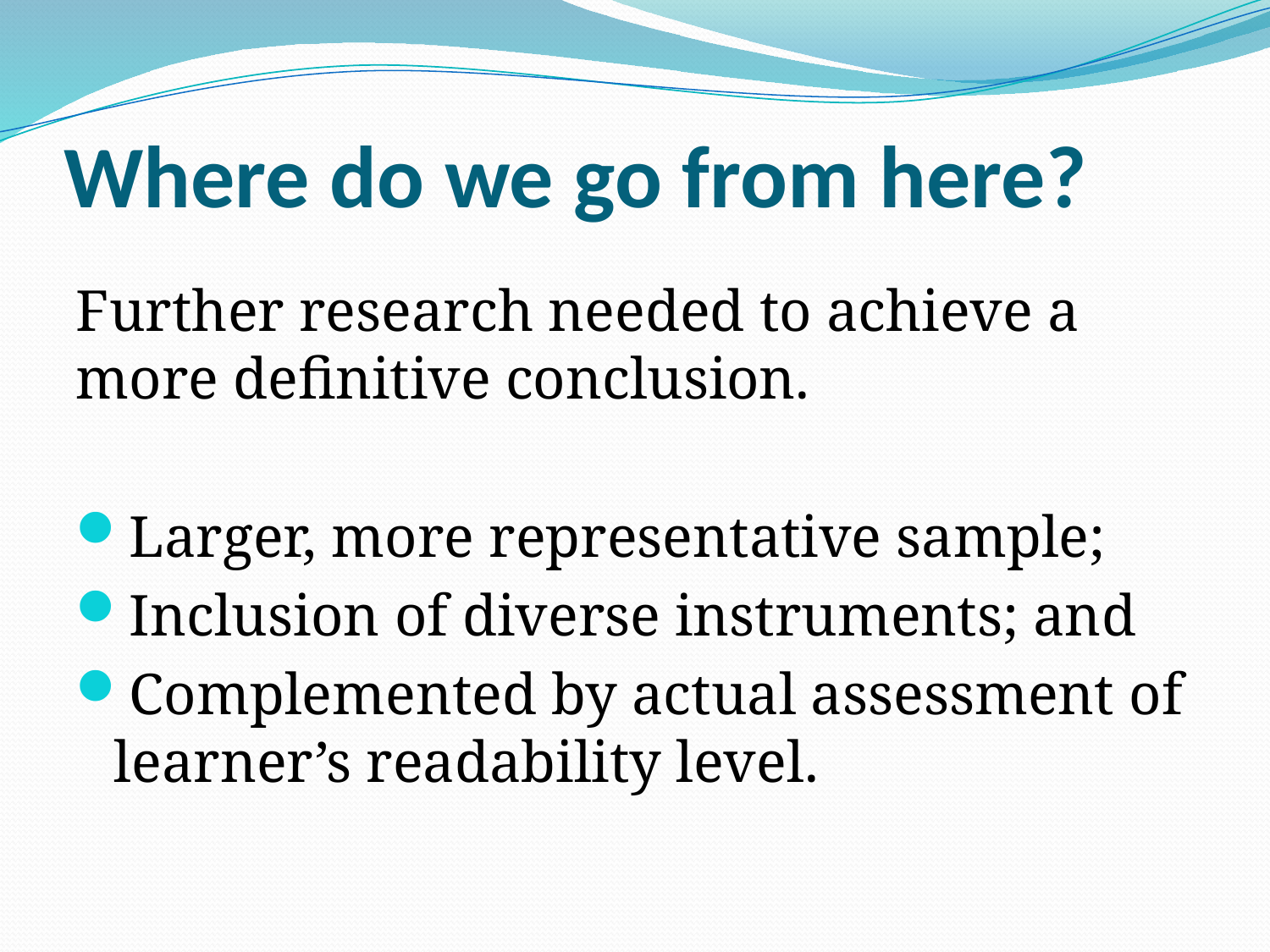

# Where do we go from here?
Further research needed to achieve a more definitive conclusion.

Larger, more representative sample;
Inclusion of diverse instruments; and
Complemented by actual assessment of learner’s readability level.